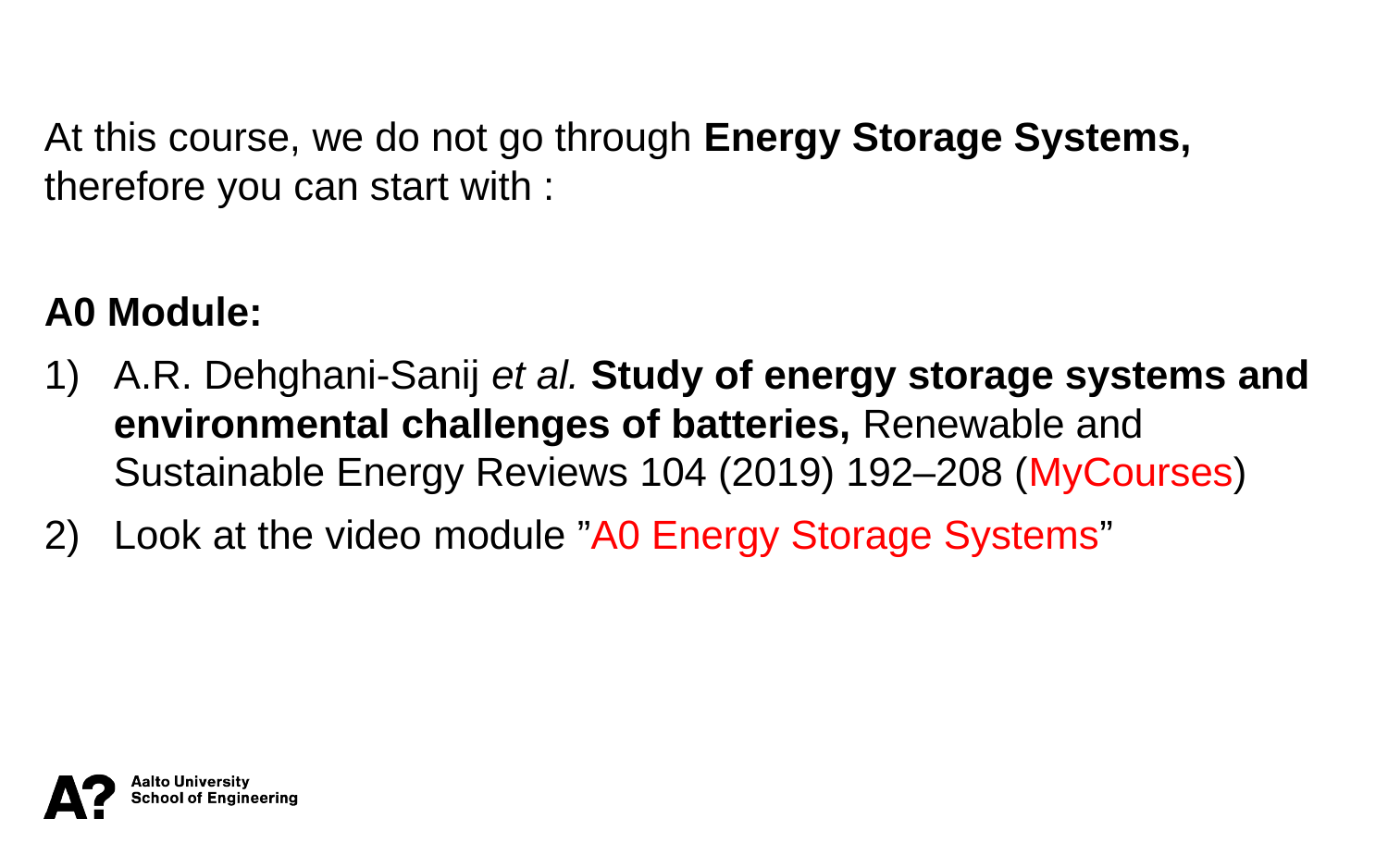

At this course, we do not go through Energy Storage Systems, therefore you can start with :

A0 Module:
A.R. Dehghani-Sanij et al. Study of energy storage systems and environmental challenges of batteries, Renewable and Sustainable Energy Reviews 104 (2019) 192–208 (MyCourses)
Look at the video module ”A0 Energy Storage Systems”